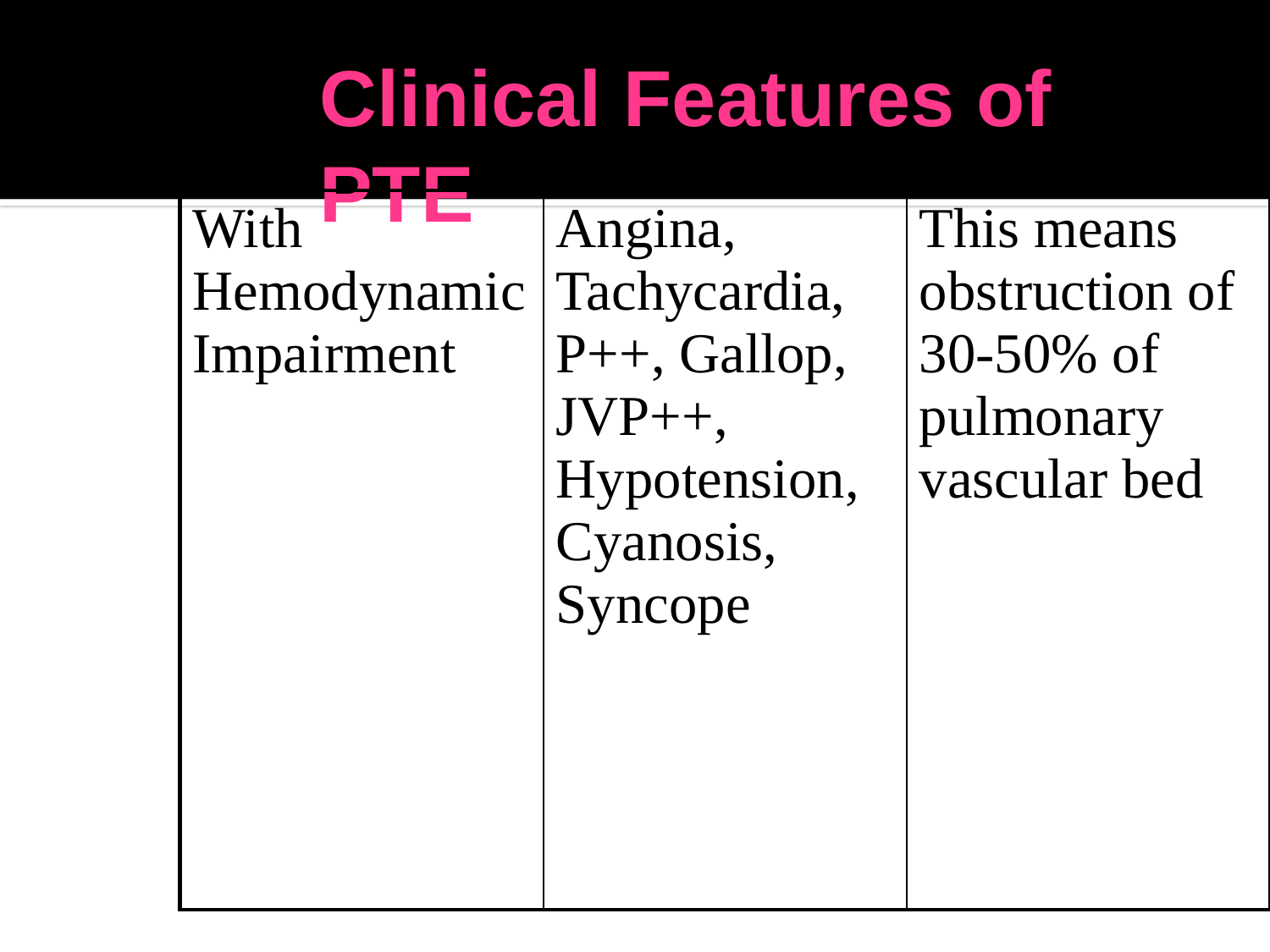

# Clinical Features of PTE
| With Hemodynamic Impairment | Angina, Tachycardia, P++, Gallop, JVP++, Hypotension, Cyanosis, Syncope | This means obstruction of 30-50% of pulmonary vascular bed |
| --- | --- | --- |